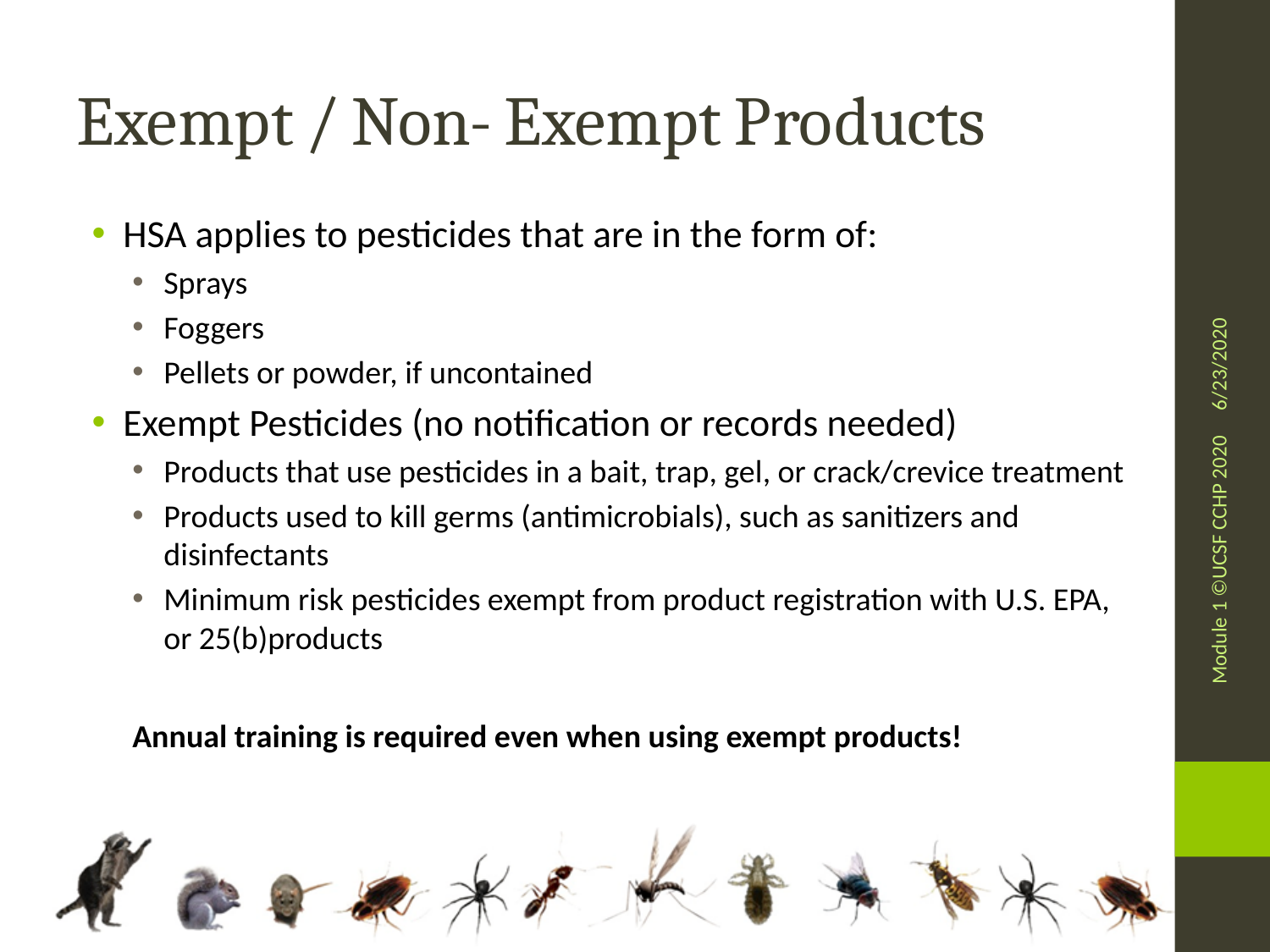

# Exempt / Non- Exempt Products
HSA applies to pesticides that are in the form of:
Sprays
Foggers
Pellets or powder, if uncontained
Exempt Pesticides (no notification or records needed)
Products that use pesticides in a bait, trap, gel, or crack/crevice treatment
Products used to kill germs (antimicrobials), such as sanitizers and disinfectants
Minimum risk pesticides exempt from product registration with U.S. EPA, or 25(b)products

Annual training is required even when using exempt products!
6/23/2020
Module 1 ©UCSF CCHP 2020